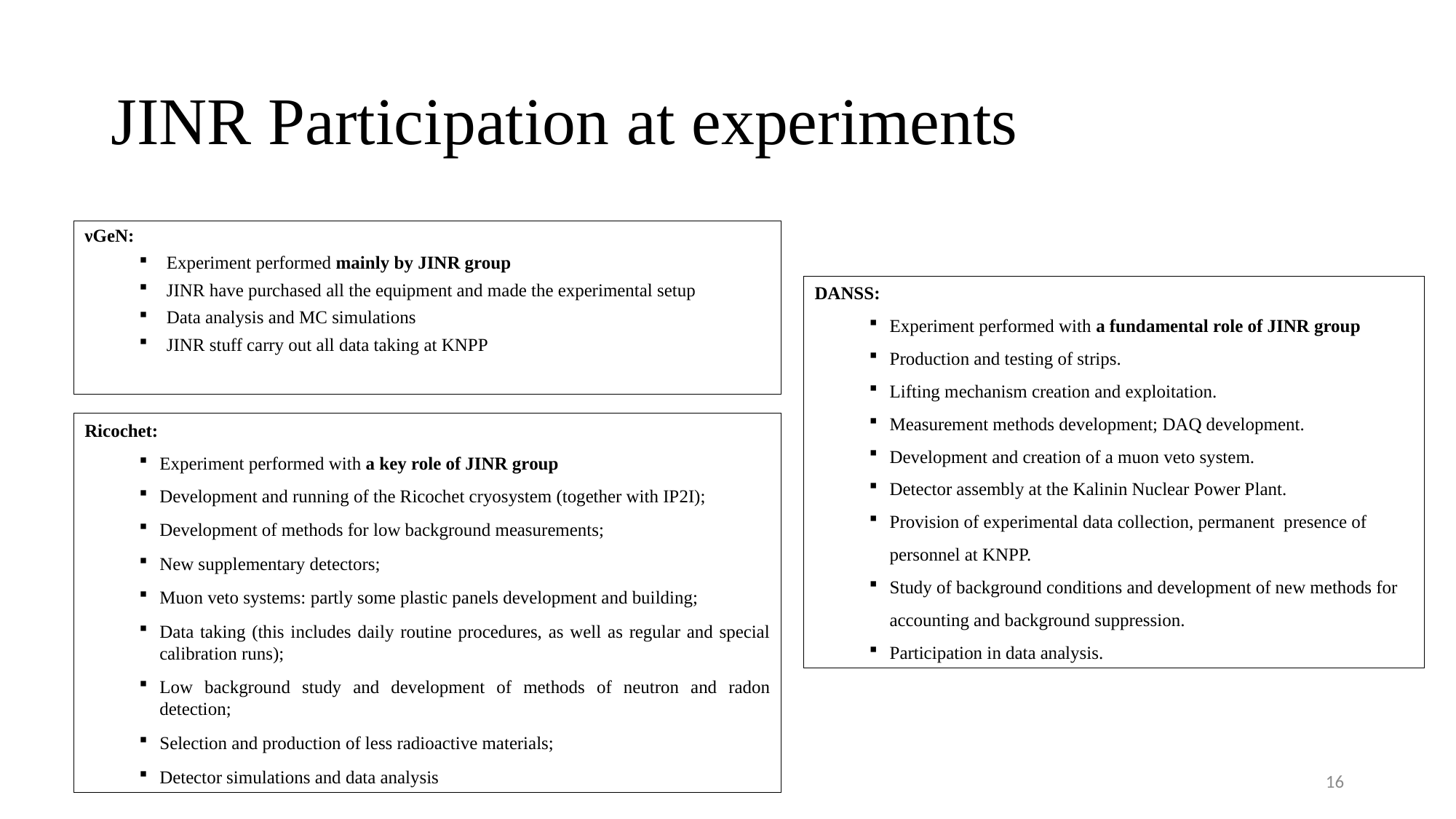

# JINR Participation at experiments
νGeN:
Experiment performed mainly by JINR group
JINR have purchased all the equipment and made the experimental setup
Data analysis and MC simulations
JINR stuff carry out all data taking at KNPP

DANSS:
Experiment performed with a fundamental role of JINR group
Production and testing of strips.
Lifting mechanism creation and exploitation.
Measurement methods development; DAQ development.
Development and creation of a muon veto system.
Detector assembly at the Kalinin Nuclear Power Plant.
Provision of experimental data collection, permanent  presence of personnel at KNPP.
Study of background conditions and development of new methods for accounting and background suppression.
Participation in data analysis.
Ricochet:
Experiment performed with a key role of JINR group
Development and running of the Ricochet cryosystem (together with IP2I);
Development of methods for low background measurements;
New supplementary detectors;
Muon veto systems: partly some plastic panels development and building;
Data taking (this includes daily routine procedures, as well as regular and special calibration runs);
Low background study and development of methods of neutron and radon detection;
Selection and production of less radioactive materials;
Detector simulations and data analysis
16